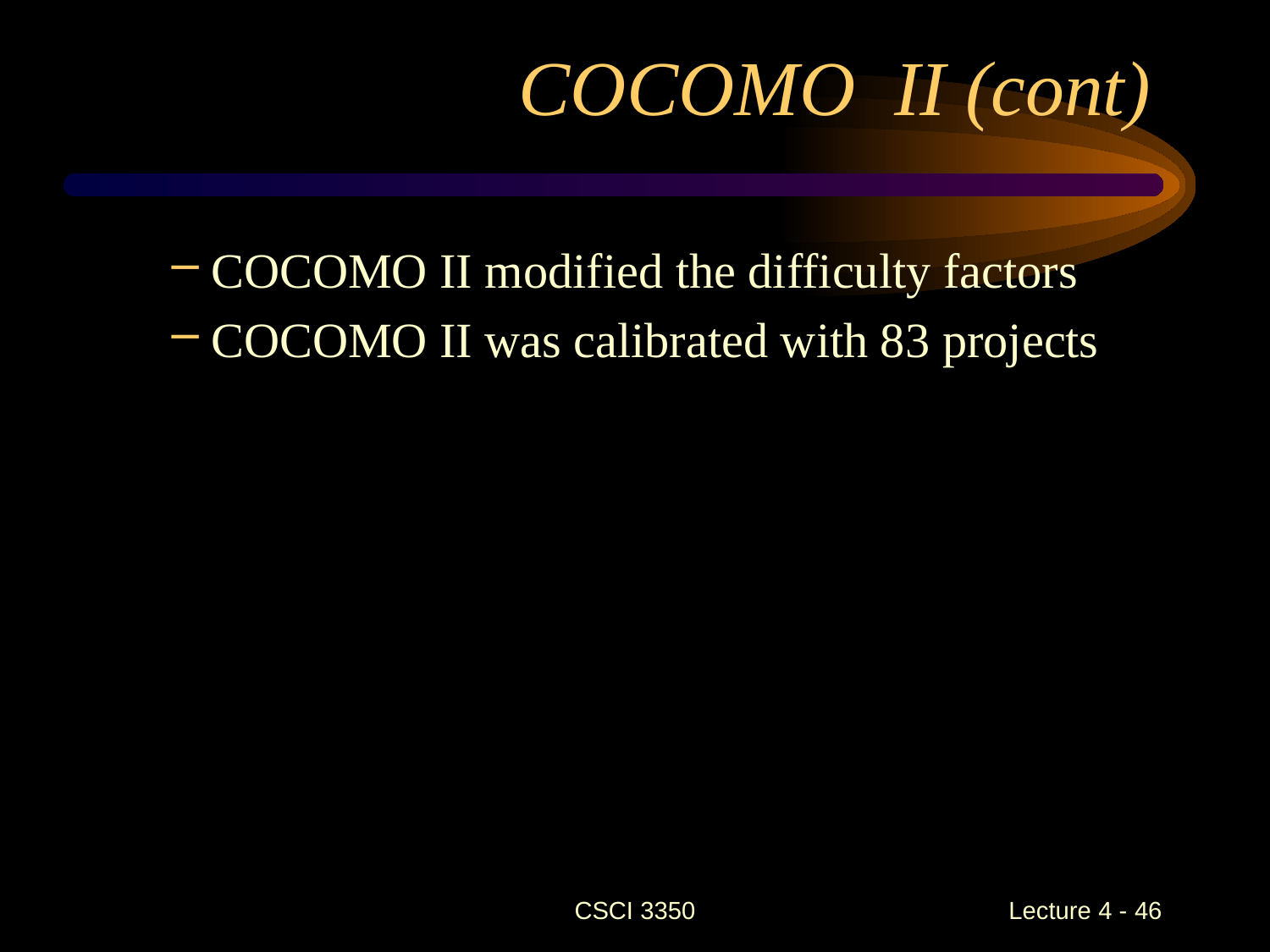

# COCOMO  II (cont)
COCOMO II modified the difficulty factors
COCOMO II was calibrated with 83 projects

CSCI 3350
Lecture 4 - 46